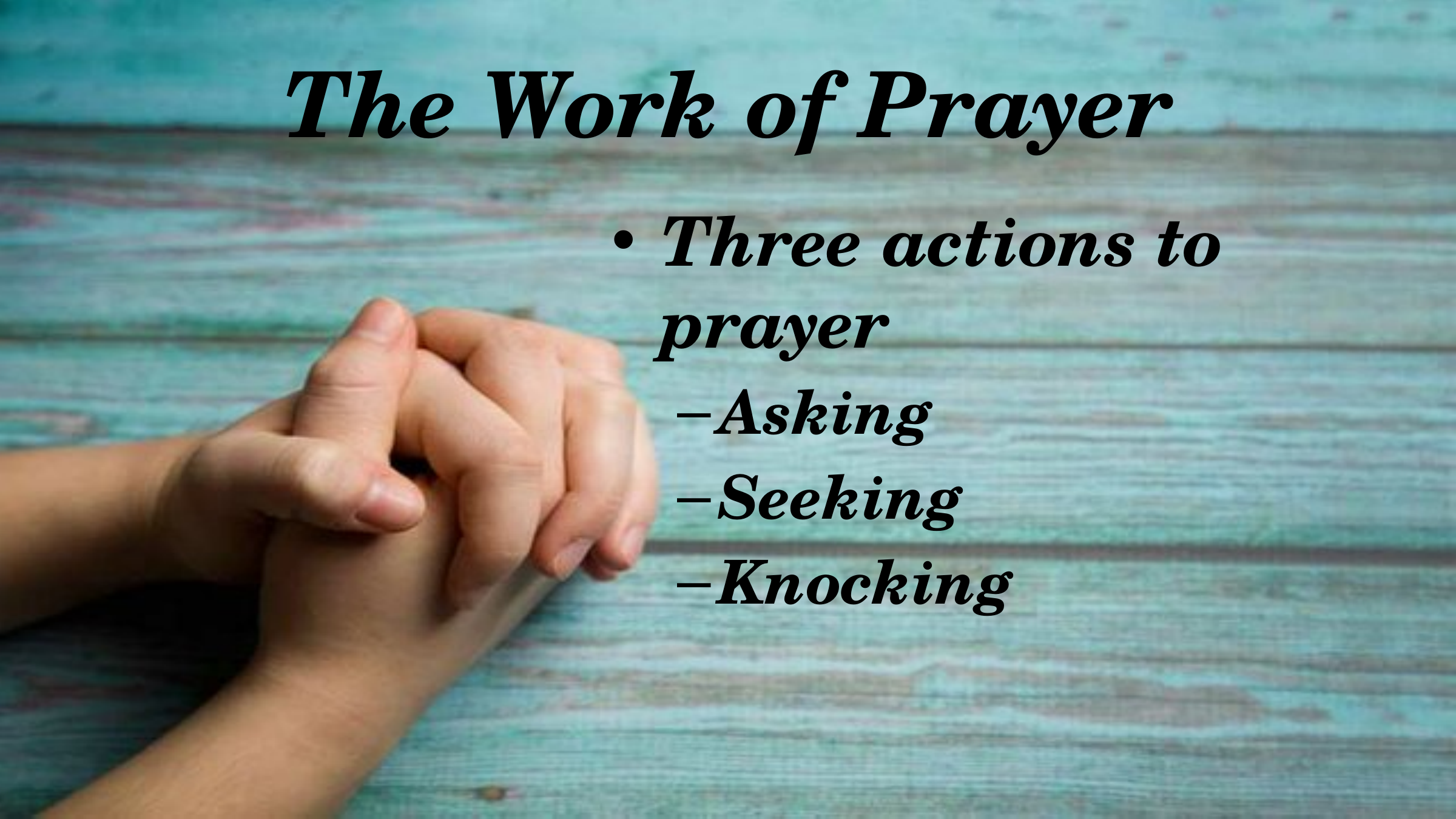

# The Work of Prayer
Three actions to prayer
Asking
Seeking
Knocking